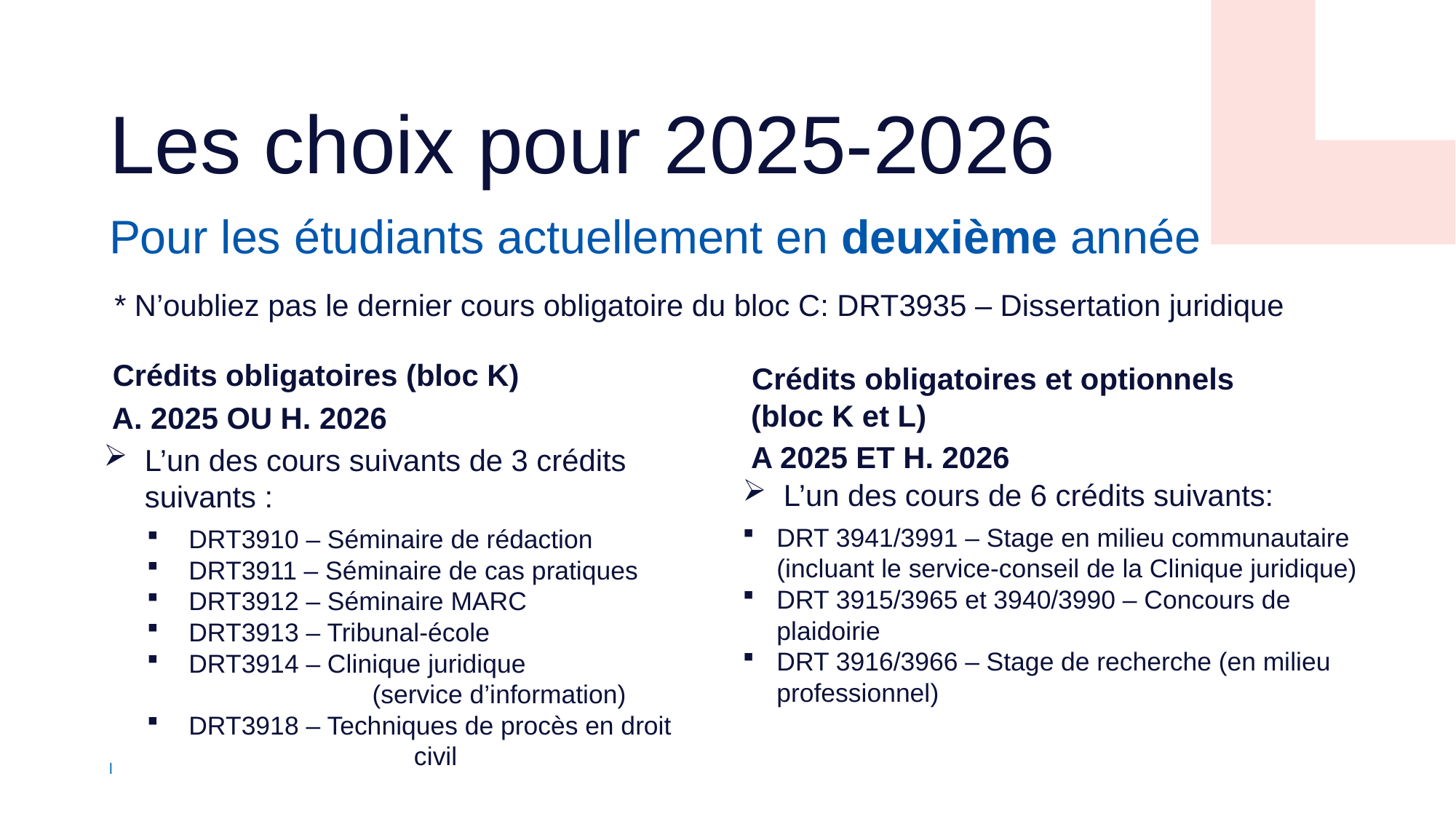

# Les choix pour 2025-2026
Pour les étudiants actuellement en deuxième année
* N’oubliez pas le dernier cours obligatoire du bloc C: DRT3935 – Dissertation juridique
 Crédits obligatoires et optionnels
 (bloc K et L)
 A 2025 ET H. 2026
L’un des cours de 6 crédits suivants:
DRT 3941/3991 – Stage en milieu communautaire (incluant le service-conseil de la Clinique juridique)
DRT 3915/3965 et 3940/3990 – Concours de plaidoirie
DRT 3916/3966 – Stage de recherche (en milieu professionnel)
 Crédits obligatoires (bloc K)
 A. 2025 OU H. 2026
L’un des cours suivants de 3 crédits suivants :
DRT3910 – Séminaire de rédaction
DRT3911 – Séminaire de cas pratiques
DRT3912 – Séminaire MARC
DRT3913 – Tribunal-école
DRT3914 – Clinique juridique
		 (service d’information)
DRT3918 – Techniques de procès en droit 		 civil

l